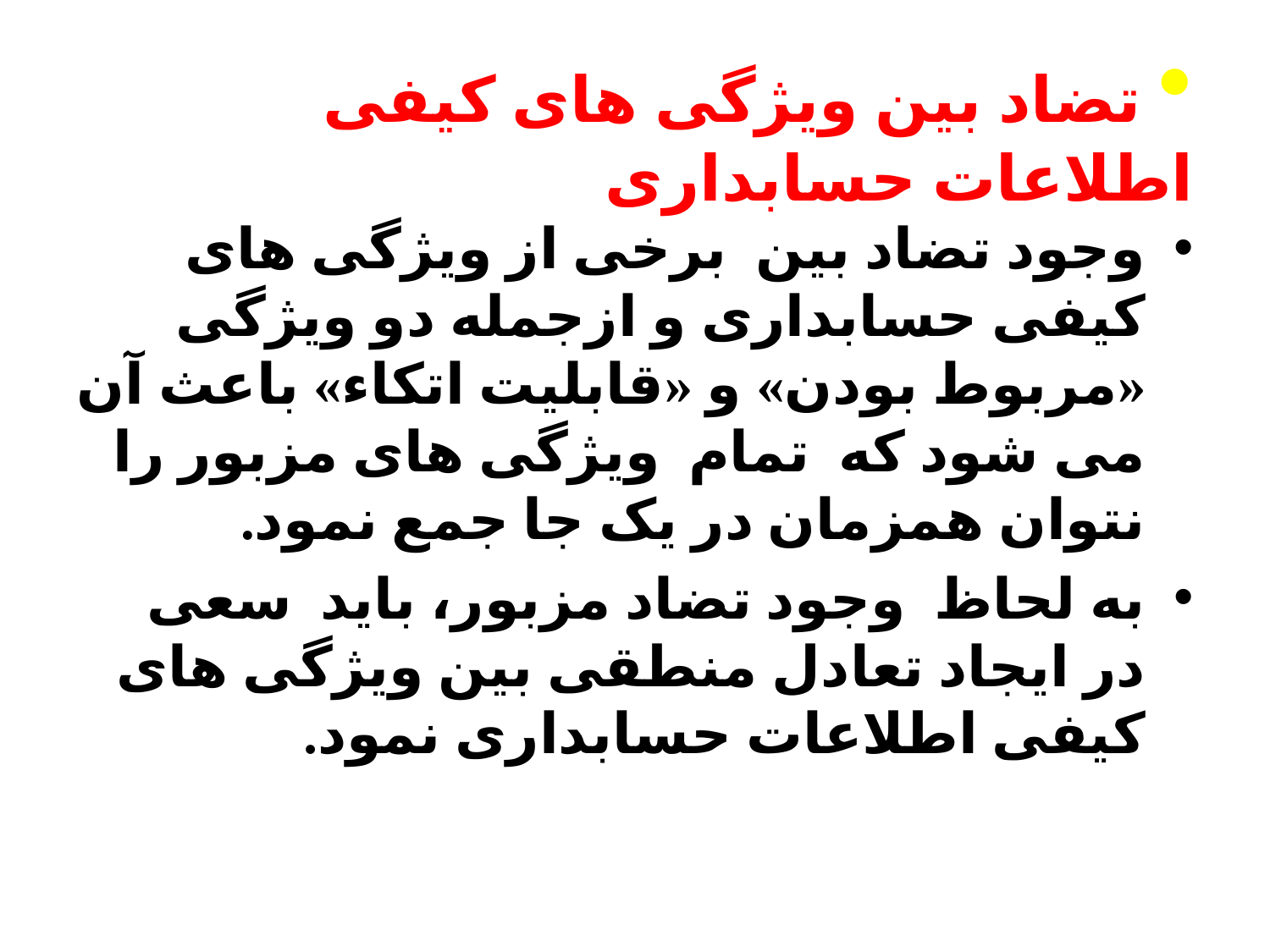

تضاد بین ویژگی های کیفی اطلاعات حسابداری
وجود تضاد بین  برخی از ویژگی های  کیفی حسابداری و ازجمله دو ویژگی «مربوط بودن» و «قابلیت اتکاء» باعث آن می شود که  تمام  ویژگی های مزبور را نتوان همزمان در یک جا جمع نمود.
به لحاظ  وجود تضاد مزبور، باید  سعی در ایجاد تعادل منطقی بین ویژگی های کیفی اطلاعات حسابداری نمود.